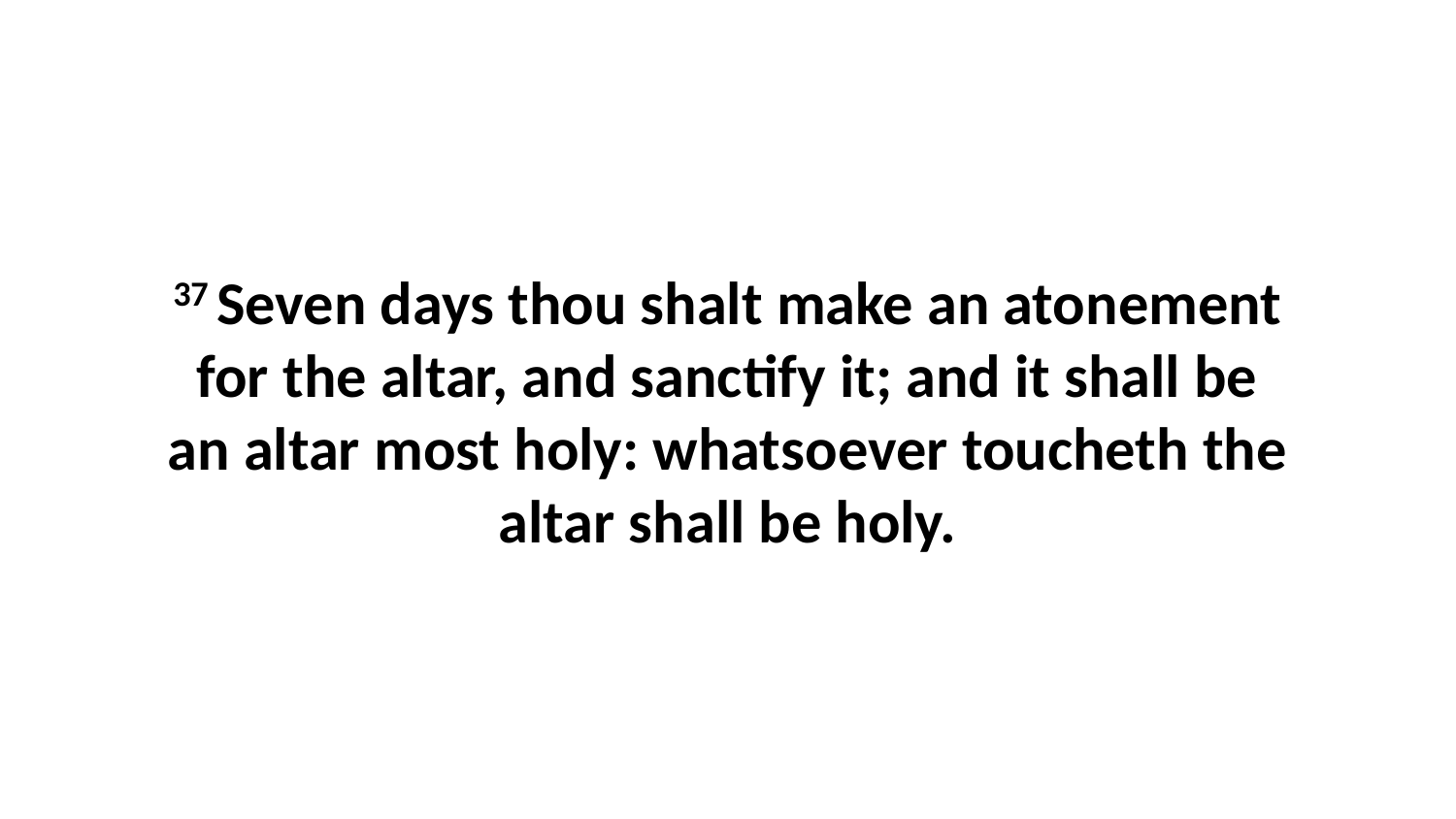

37 Seven days thou shalt make an atonement for the altar, and sanctify it; and it shall be an altar most holy: whatsoever toucheth the altar shall be holy.